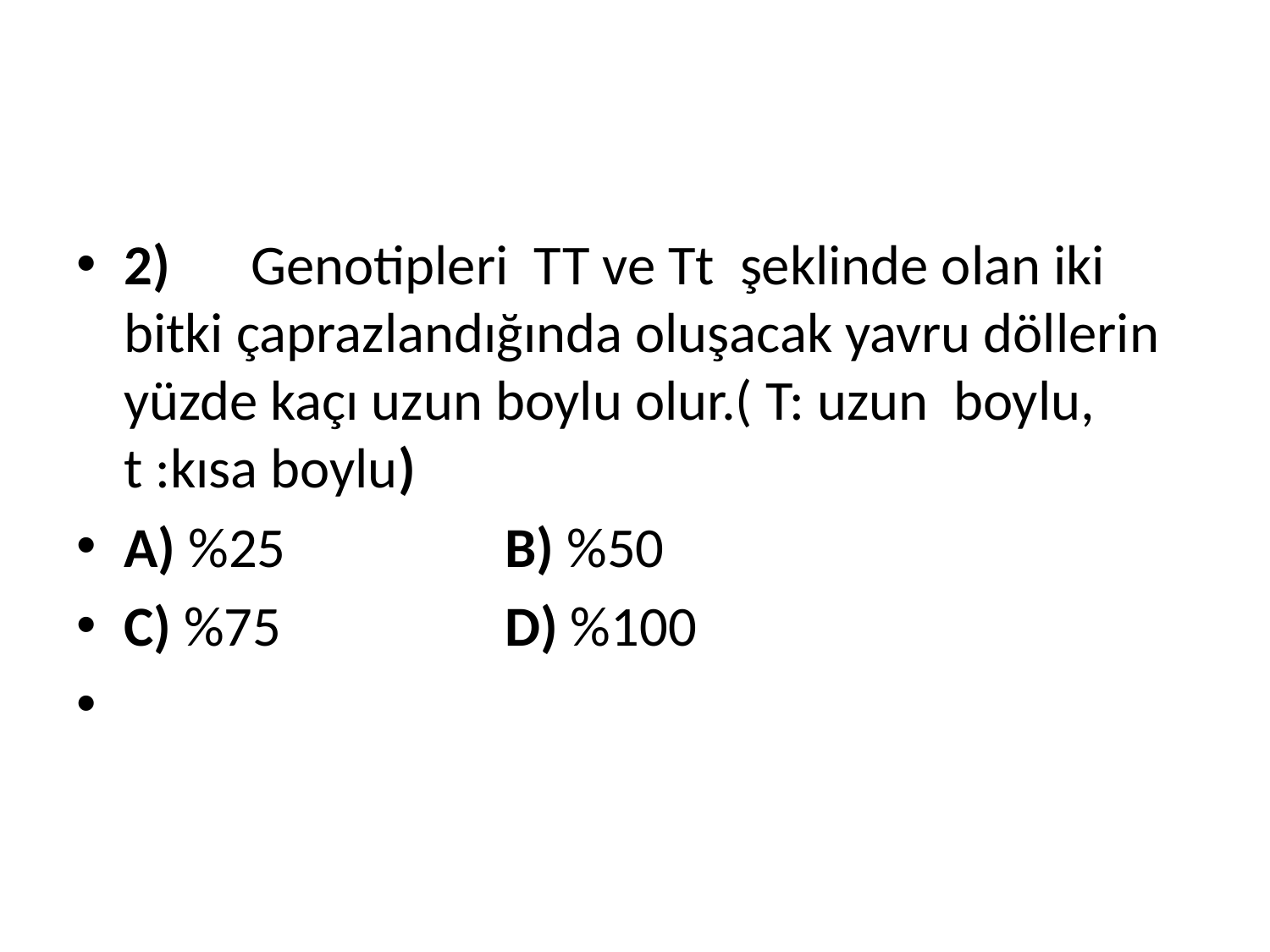

#
2) 	Genotipleri  TT ve Tt  şeklinde olan iki bitki çaprazlandığında oluşacak yavru döllerin  yüzde kaçı uzun boylu olur.( T: uzun  boylu, t :kısa boylu)
A) %25		B) %50
C) %75		D) %100